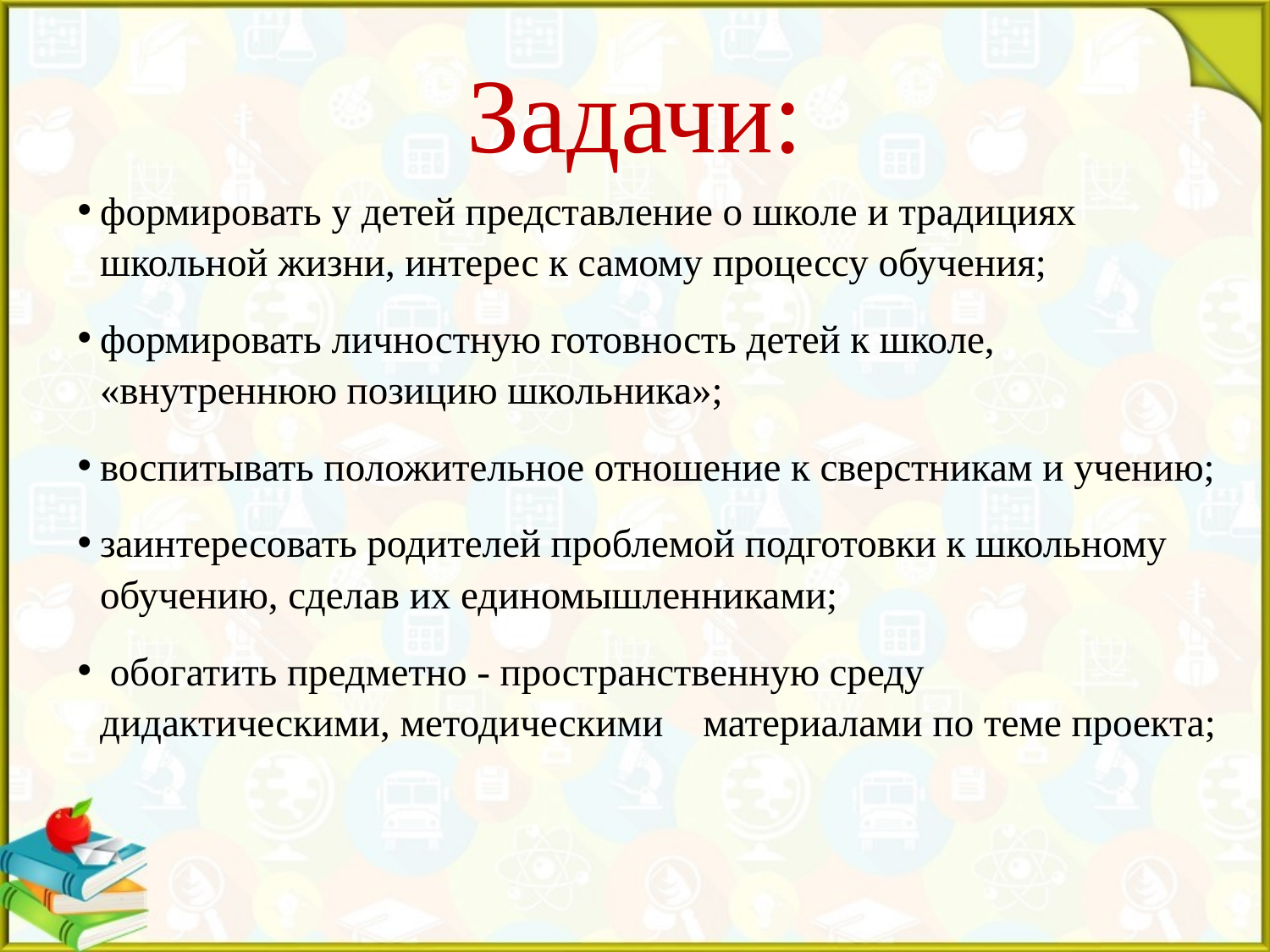

# Задачи:
формировать у детей представление о школе и традициях школьной жизни, интерес к самому процессу обучения;
формировать личностную готовность детей к школе, «внутреннюю позицию школьника»;
воспитывать положительное отношение к сверстникам и учению;
заинтересовать родителей проблемой подготовки к школьному обучению, сделав их единомышленниками;
 обогатить предметно - пространственную среду дидактическими, методическими    материалами по теме проекта;